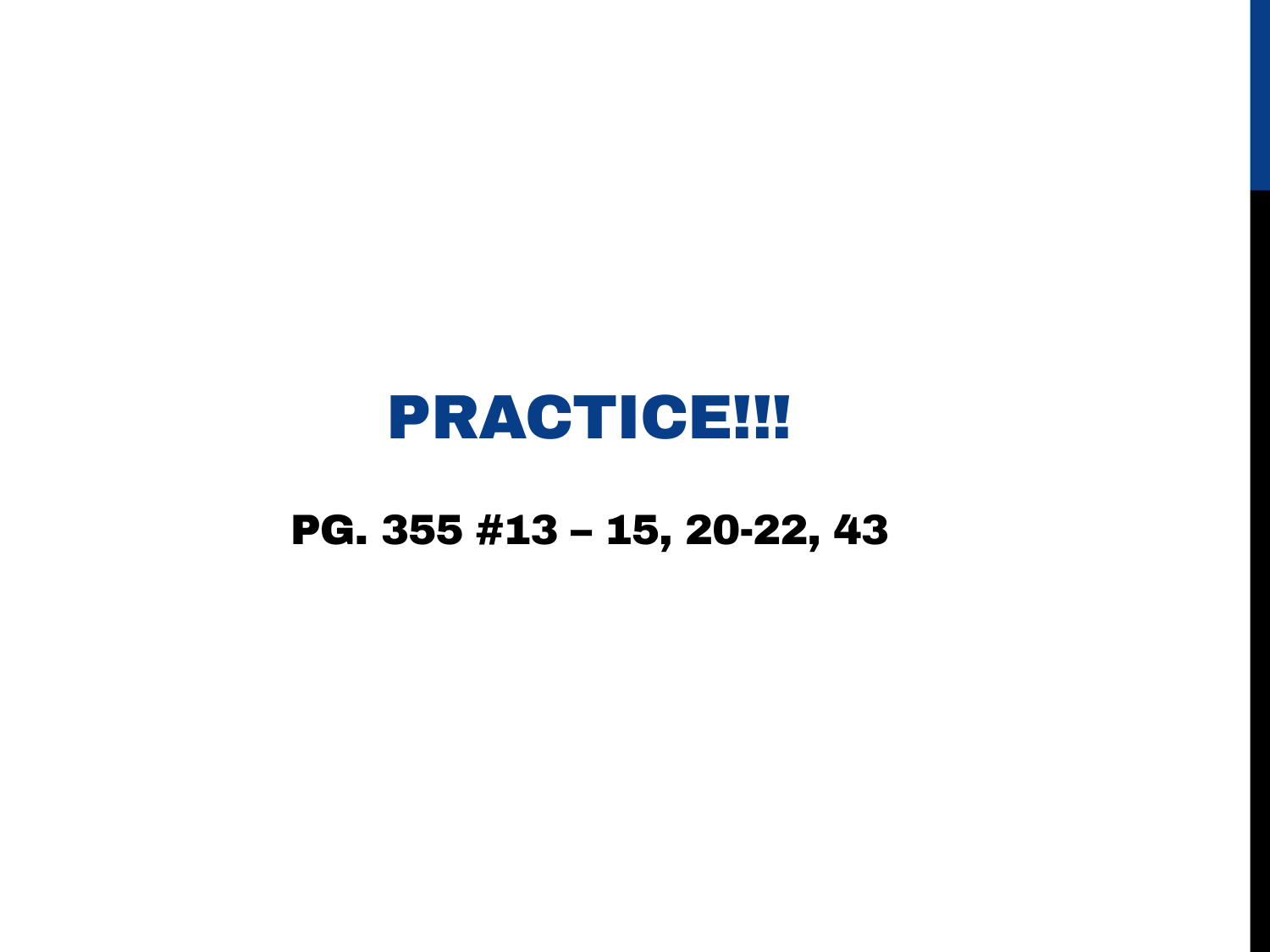

# Practice!!! Pg. 355 #13 – 15, 20-22, 43